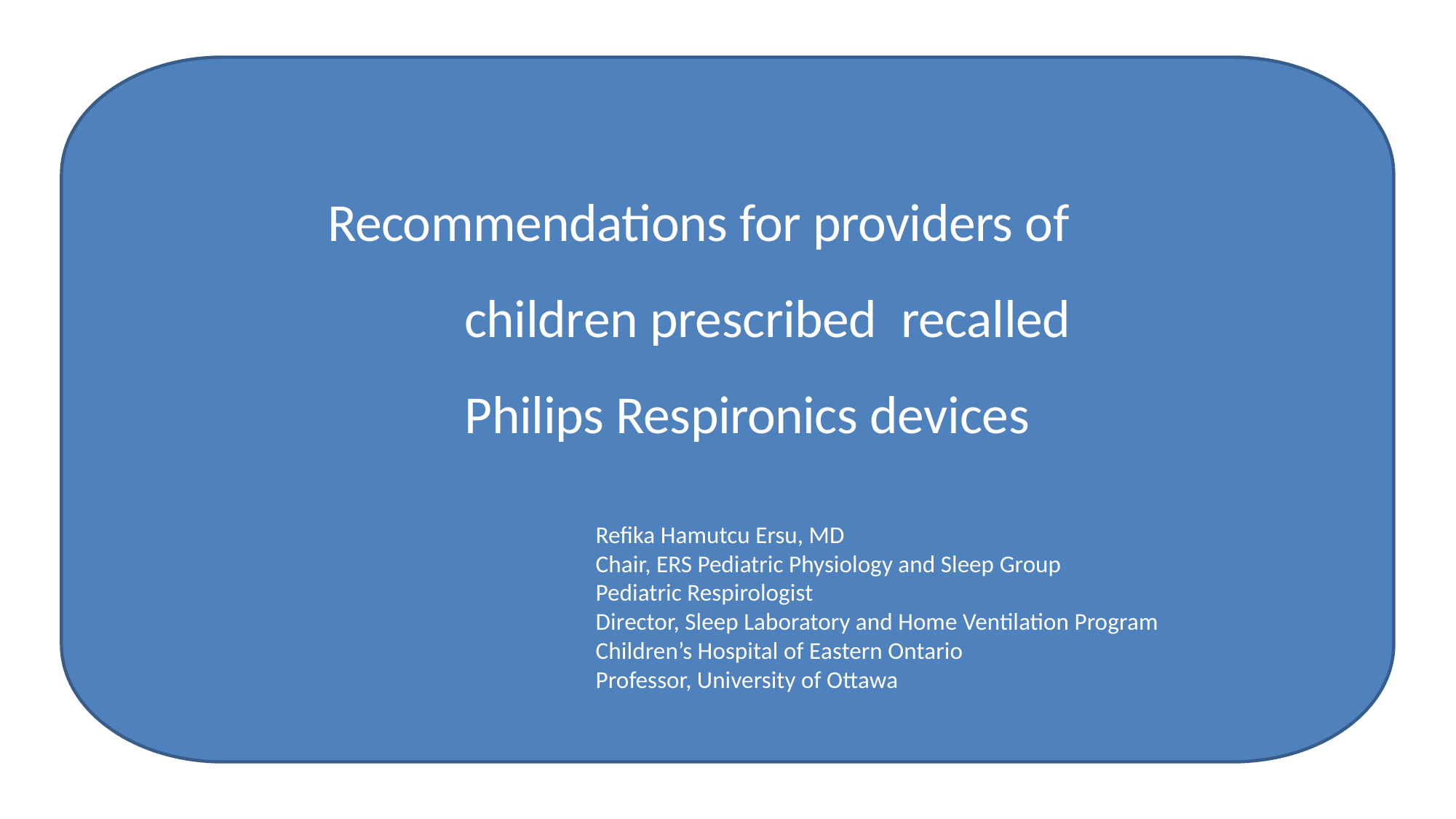

# Recommendations for providers of children prescribed  recalled Philips Respironics devices
Refika Hamutcu Ersu, MD
Chair, ERS Pediatric Physiology and Sleep Group
Pediatric Respirologist
Director, Sleep Laboratory and Home Ventilation Program
Children’s Hospital of Eastern Ontario
Professor, University of Ottawa